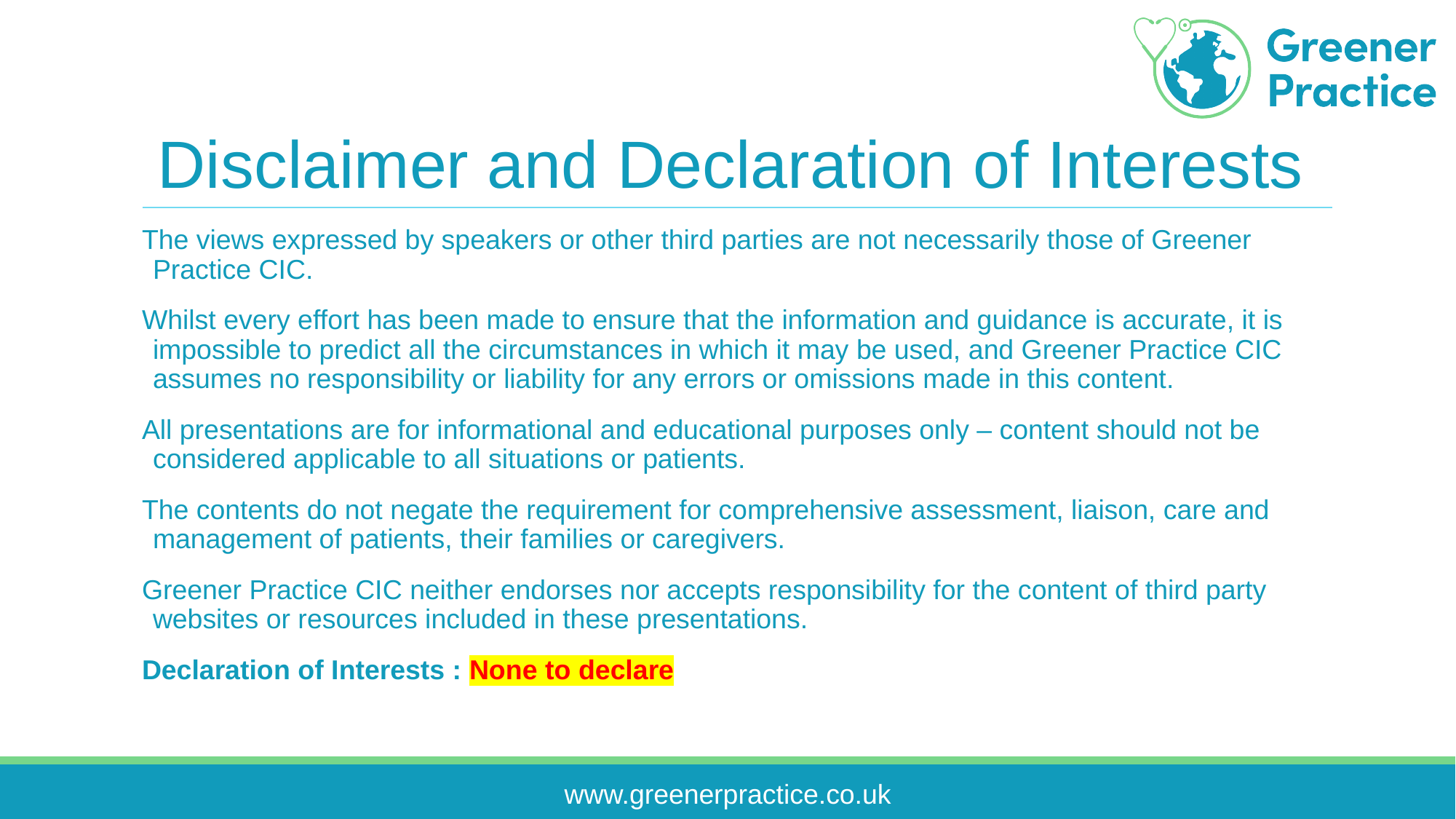

# Disclaimer and Declaration of Interests
The views expressed by speakers or other third parties are not necessarily those of Greener Practice CIC.
Whilst every effort has been made to ensure that the information and guidance is accurate, it is impossible to predict all the circumstances in which it may be used, and Greener Practice CIC assumes no responsibility or liability for any errors or omissions made in this content.
All presentations are for informational and educational purposes only – content should not be considered applicable to all situations or patients.
The contents do not negate the requirement for comprehensive assessment, liaison, care and management of patients, their families or caregivers.
Greener Practice CIC neither endorses nor accepts responsibility for the content of third party websites or resources included in these presentations.
Declaration of Interests : None to declare